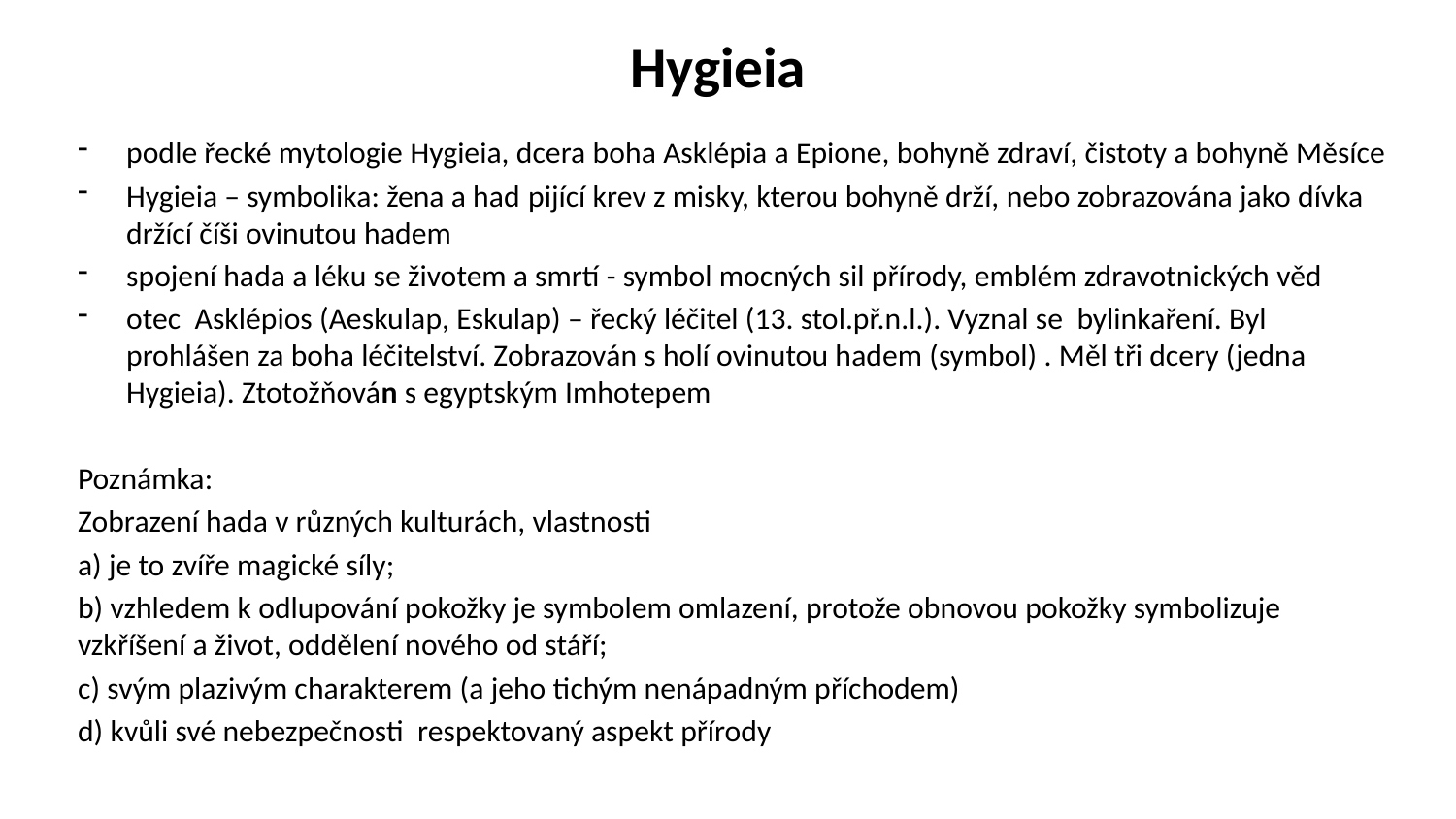

# Hygieia
podle řecké mytologie Hygieia, dcera boha Asklépia a Epione, bohyně zdraví, čistoty a bohyně Měsíce
Hygieia – symbolika: žena a had pijící krev z misky, kterou bohyně drží, nebo zobrazována jako dívka držící číši ovinutou hadem
spojení hada a léku se životem a smrtí - symbol mocných sil přírody, emblém zdravotnických věd
otec  Asklépios (Aeskulap, Eskulap) – řecký léčitel (13. stol.př.n.l.). Vyznal se  bylinkaření. Byl prohlášen za boha léčitelství. Zobrazován s holí ovinutou hadem (symbol) . Měl tři dcery (jedna Hygieia). Ztotožňován s egyptským Imhotepem

Poznámka:
Zobrazení hada v různých kulturách, vlastnosti
a) je to zvíře magické síly;
b) vzhledem k odlupování pokožky je symbolem omlazení, protože obnovou pokožky symbolizuje vzkříšení a život, oddělení nového od stáří;
c) svým plazivým charakterem (a jeho tichým nenápadným příchodem)
d) kvůli své nebezpečnosti  respektovaný aspekt přírody